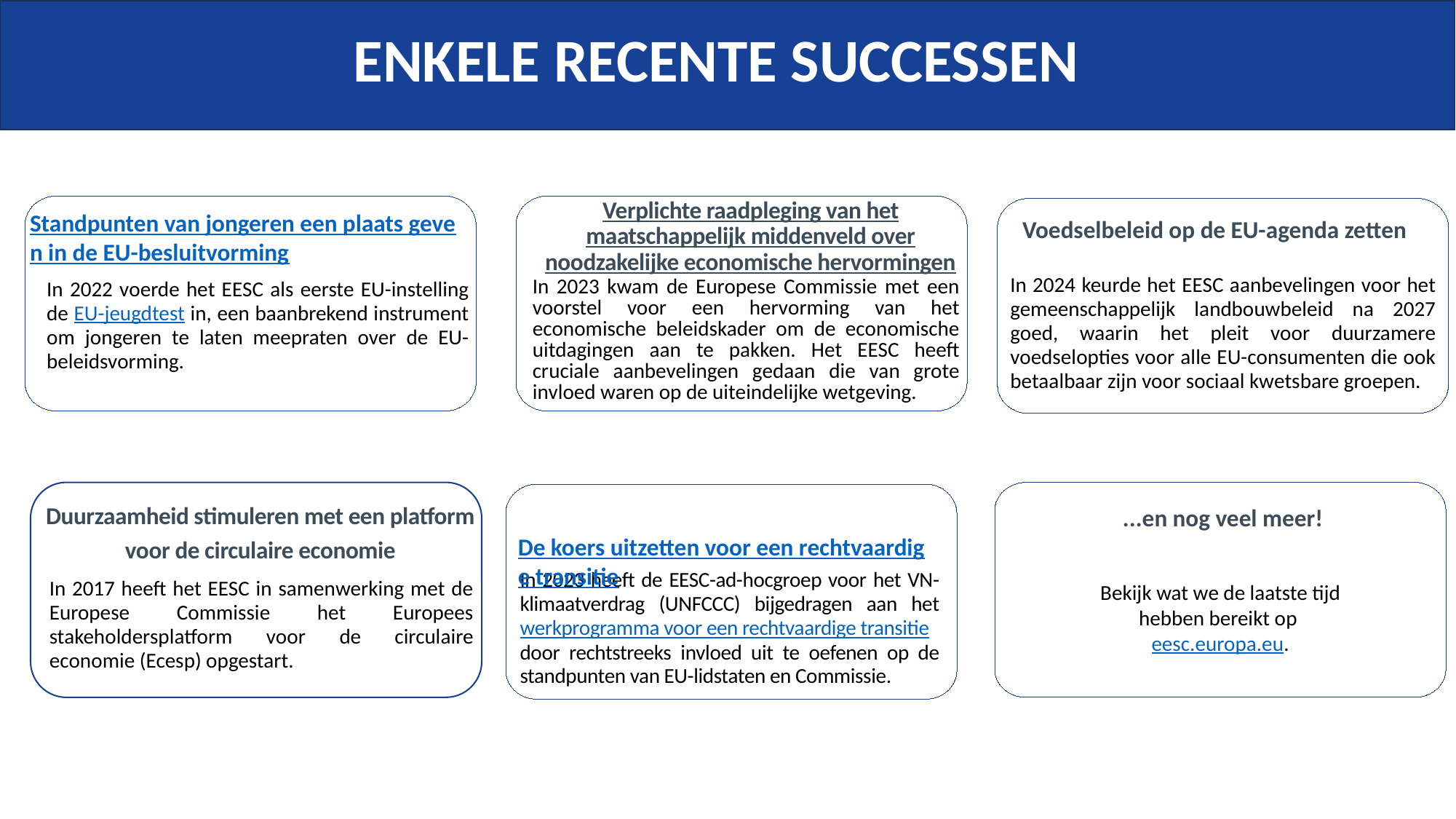

ENKELE RECENTE SUCCESSEN

Standpunten van jongeren een plaats geven in de EU-besluitvorming
In 2022 voerde het EESC als eerste EU-instelling de EU-jeugdtest in, een baanbrekend instrument om jongeren te laten meepraten over de EU-beleidsvorming.

Verplichte raadpleging van het maatschappelijk middenveld over noodzakelijke economische hervormingen

In 2023 kwam de Europese Commissie met een voorstel voor een hervorming van het economische beleidskader om de economische uitdagingen aan te pakken. Het EESC heeft cruciale aanbevelingen gedaan die van grote invloed waren op de uiteindelijke wetgeving.

Voedselbeleid op de EU-agenda zetten
In 2024 keurde het EESC aanbevelingen voor het gemeenschappelijk landbouwbeleid na 2027 goed, waarin het pleit voor duurzamere voedselopties voor alle EU-consumenten die ook betaalbaar zijn voor sociaal kwetsbare groepen.

...en nog veel meer!
Bekijk wat we de laatste tijd hebben bereikt op eesc.europa.eu.

 De koers uitzetten voor een rechtvaardige transitie
In 2023 heeft de EESC-ad-hocgroep voor het VN-klimaatverdrag (UNFCCC) bijgedragen aan het werkprogramma voor een rechtvaardige transitie door rechtstreeks invloed uit te oefenen op de standpunten van EU-lidstaten en Commissie.
Duurzaamheid stimuleren met een platform voor de circulaire economie

In 2017 heeft het EESC in samenwerking met de Europese Commissie het Europees stakeholdersplatform voor de circulaire economie (Ecesp) opgestart.